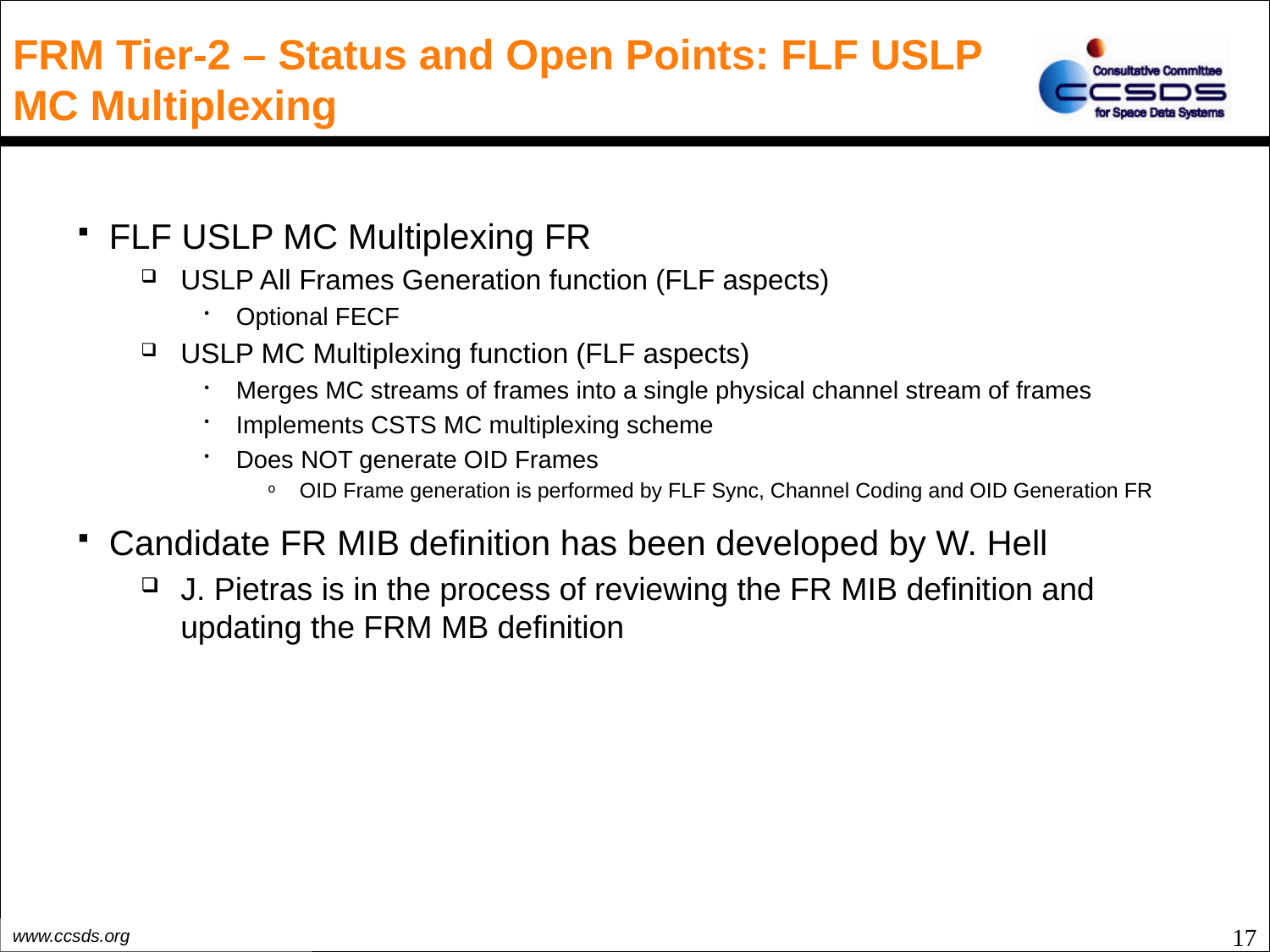

# FRM Tier-2 – Status and Open Points: FLF USLP MC Multiplexing
FLF USLP MC Multiplexing FR
USLP All Frames Generation function (FLF aspects)
Optional FECF
USLP MC Multiplexing function (FLF aspects)
Merges MC streams of frames into a single physical channel stream of frames
Implements CSTS MC multiplexing scheme
Does NOT generate OID Frames
OID Frame generation is performed by FLF Sync, Channel Coding and OID Generation FR
Candidate FR MIB definition has been developed by W. Hell
J. Pietras is in the process of reviewing the FR MIB definition and updating the FRM MB definition

17